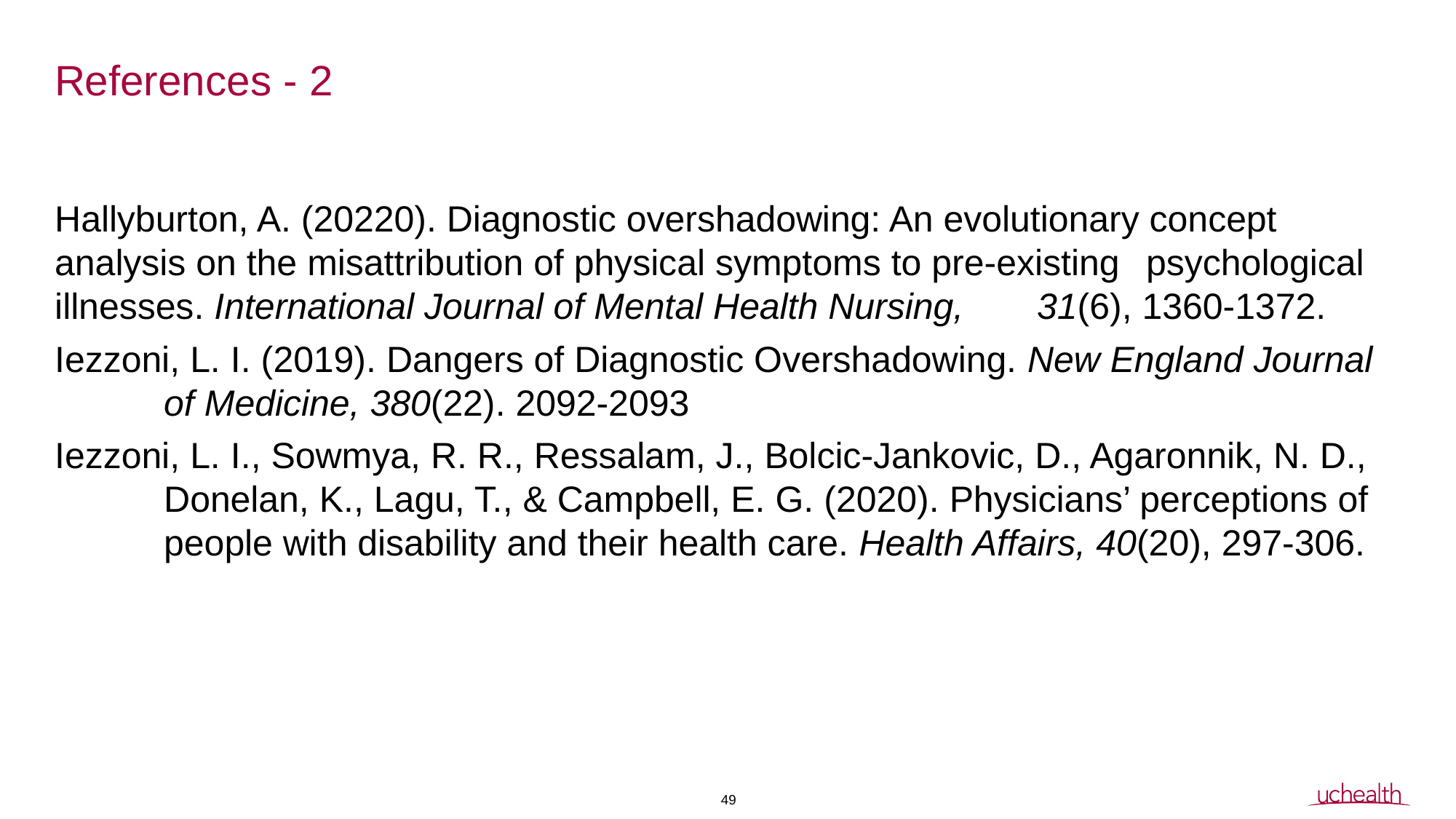

# References - 2
Hallyburton, A. (20220). Diagnostic overshadowing: An evolutionary concept 	analysis on the misattribution of physical symptoms to pre-existing 	psychological illnesses. International Journal of Mental Health Nursing, 	31(6), 1360-1372.
Iezzoni, L. I. (2019). Dangers of Diagnostic Overshadowing. New England Journal 	of Medicine, 380(22). 2092-2093
Iezzoni, L. I., Sowmya, R. R., Ressalam, J., Bolcic-Jankovic, D., Agaronnik, N. D., 	Donelan, K., Lagu, T., & Campbell, E. G. (2020). Physicians’ perceptions of 	people with disability and their health care. Health Affairs, 40(20), 297-306.

49